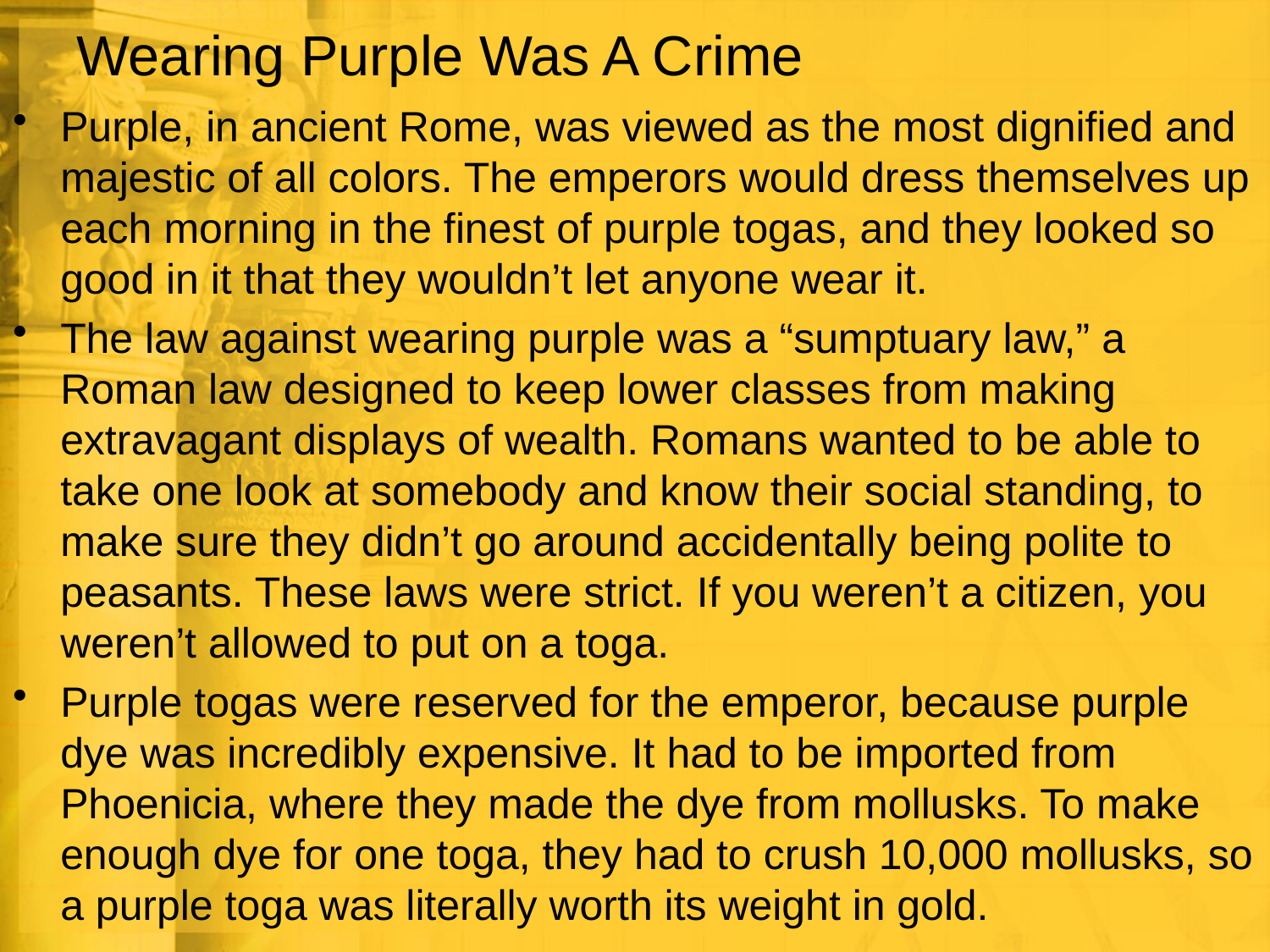

# Wearing Purple Was A Crime
Purple, in ancient Rome, was viewed as the most dignified and majestic of all colors. The emperors would dress themselves up each morning in the finest of purple togas, and they looked so good in it that they wouldn’t let anyone wear it.
The law against wearing purple was a “sumptuary law,” a Roman law designed to keep lower classes from making extravagant displays of wealth. Romans wanted to be able to take one look at somebody and know their social standing, to make sure they didn’t go around accidentally being polite to peasants. These laws were strict. If you weren’t a citizen, you weren’t allowed to put on a toga.
Purple togas were reserved for the emperor, because purple dye was incredibly expensive. It had to be imported from Phoenicia, where they made the dye from mollusks. To make enough dye for one toga, they had to crush 10,000 mollusks, so a purple toga was literally worth its weight in gold.